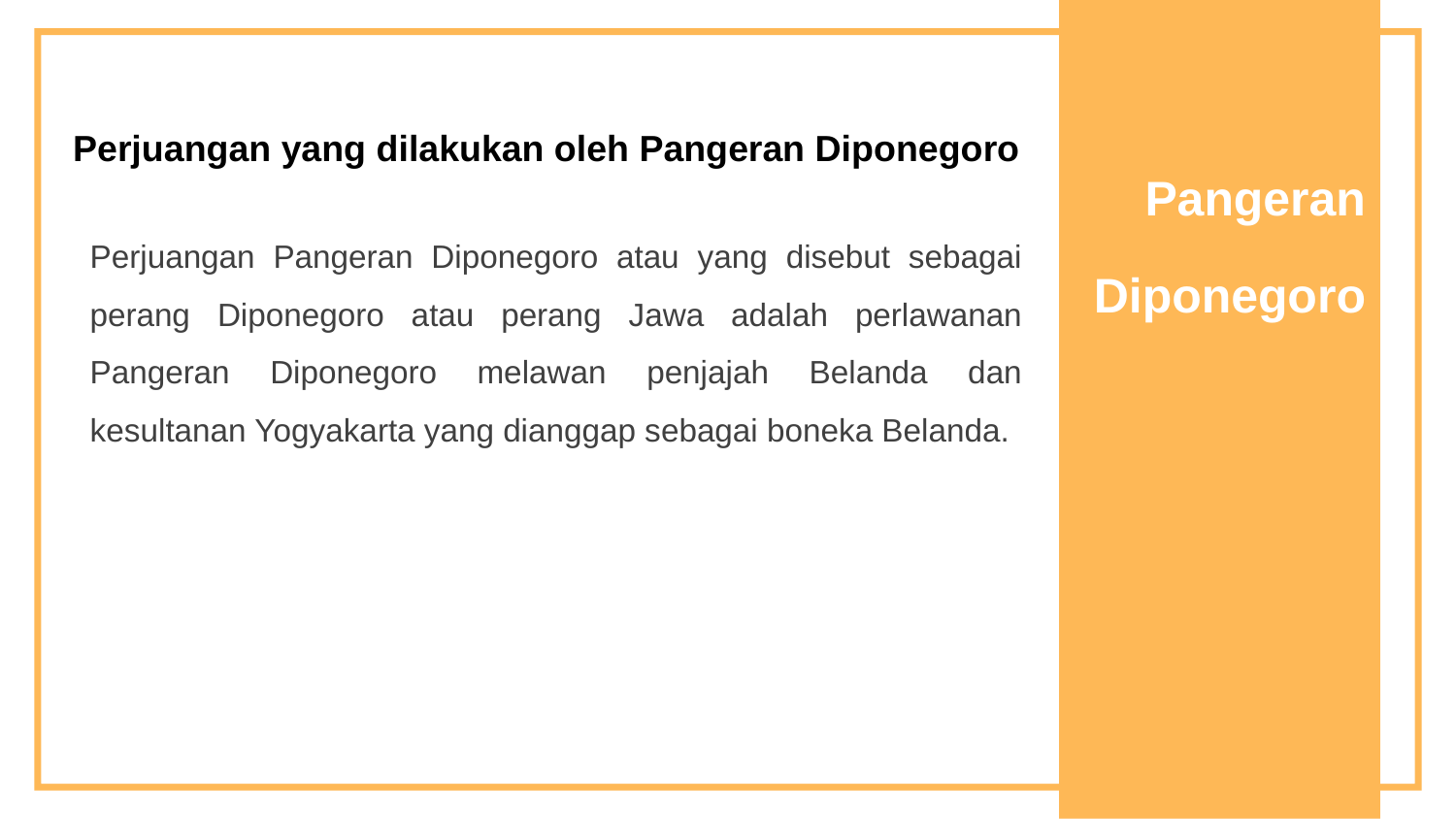

Perjuangan yang dilakukan oleh Pangeran Diponegoro
Perjuangan Pangeran Diponegoro atau yang disebut sebagai perang Diponegoro atau perang Jawa adalah perlawanan Pangeran Diponegoro melawan penjajah Belanda dan kesultanan Yogyakarta yang dianggap sebagai boneka Belanda.
Pangeran
Diponegoro